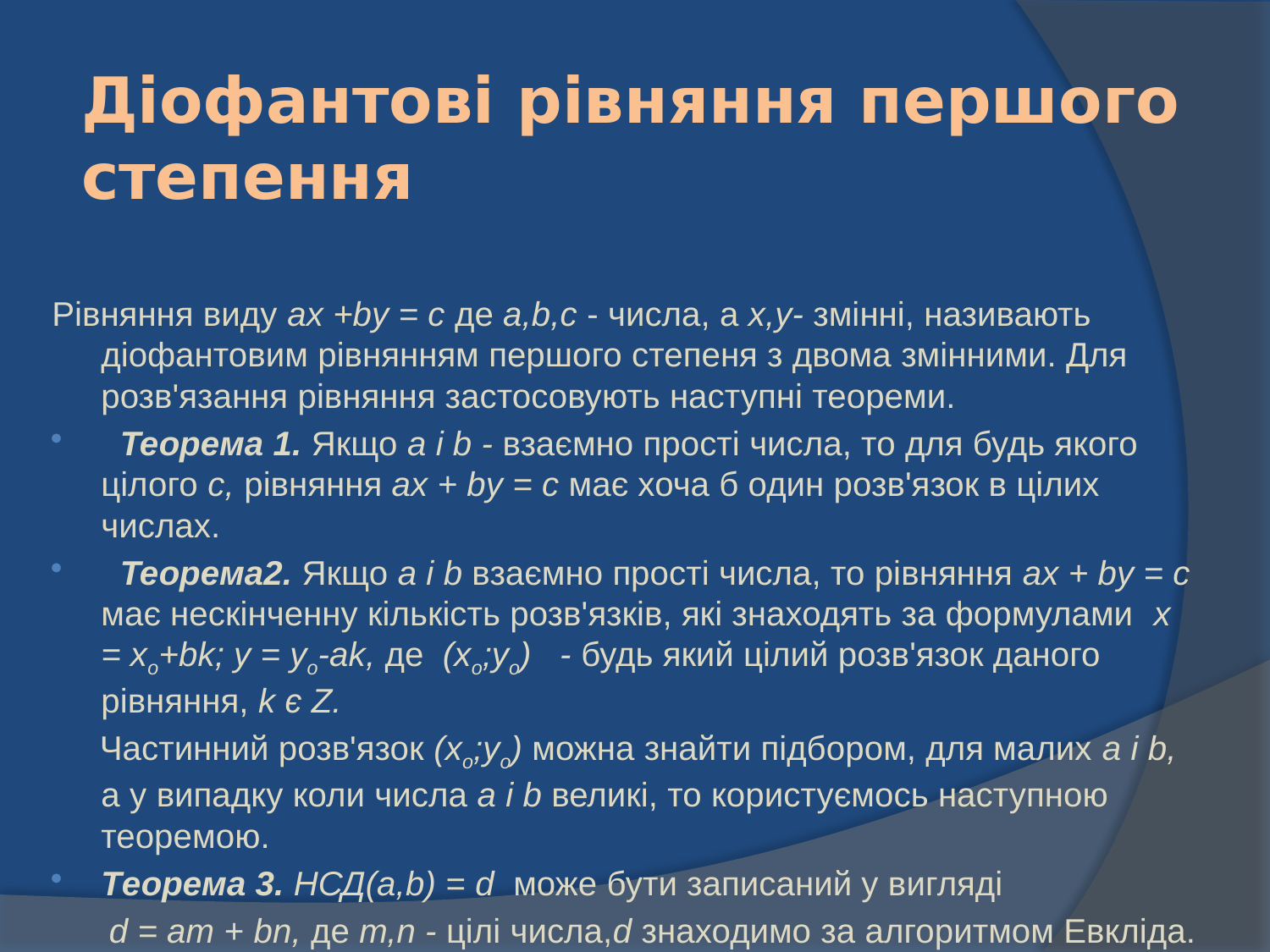

# Діофантові рівняння першого степення
Рівняння виду ах +bу = с де а,b,с - числа, а х,у- змінні, називають діофантовим рівнянням першого степеня з двома змінними. Для розв'язання рівняння застосовують наступні теореми.
  Теорема 1. Якщо а і b - взаємно прості числа, то для будь якого цілого с, рівняння ах + bу = с має хоча б один розв'язок в цілих числах.
  Теорема2. Якщо а і b взаємно прості числа, то рівняння ах + bу = с має нескінченну кількість розв'язків, які знаходять за формулами  х = хо+bk; у = уо-ak, де  (хо;уо)   - будь який цілий розв'язок даного рівняння, k є Z.
     Частинний розв'язок (хо;уо) можна знайти підбором, для малих а і b, а у випадку коли числа а і b великі, то користуємось наступною теоремою.
Теорема 3. НСД(а,b) = d  може бути записаний у вигляді
      d = ат + bn, де т,n - цілі числа,d знаходимо за алгоритмом Евкліда.